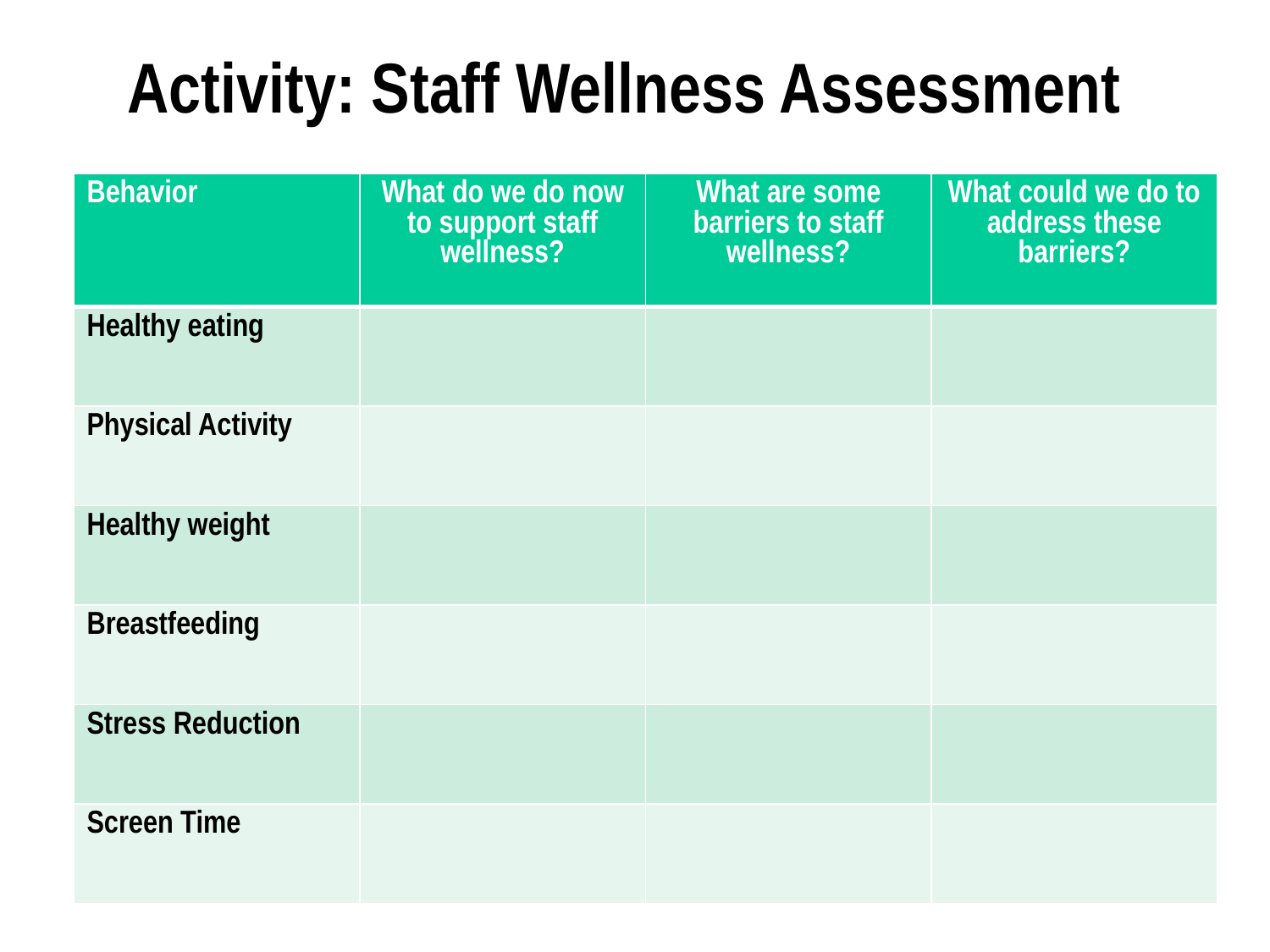

# Activity: Staff Wellness Assessment
| Behavior | What do we do now to support staff wellness? | What are some barriers to staff wellness? | What could we do to address these barriers? |
| --- | --- | --- | --- |
| Healthy eating |  |  |  |
| Physical Activity |  |  |  |
| Healthy weight |  |  |  |
| Breastfeeding |  |  |  |
| Stress Reduction |  |  |  |
| Screen Time |  |  |  |